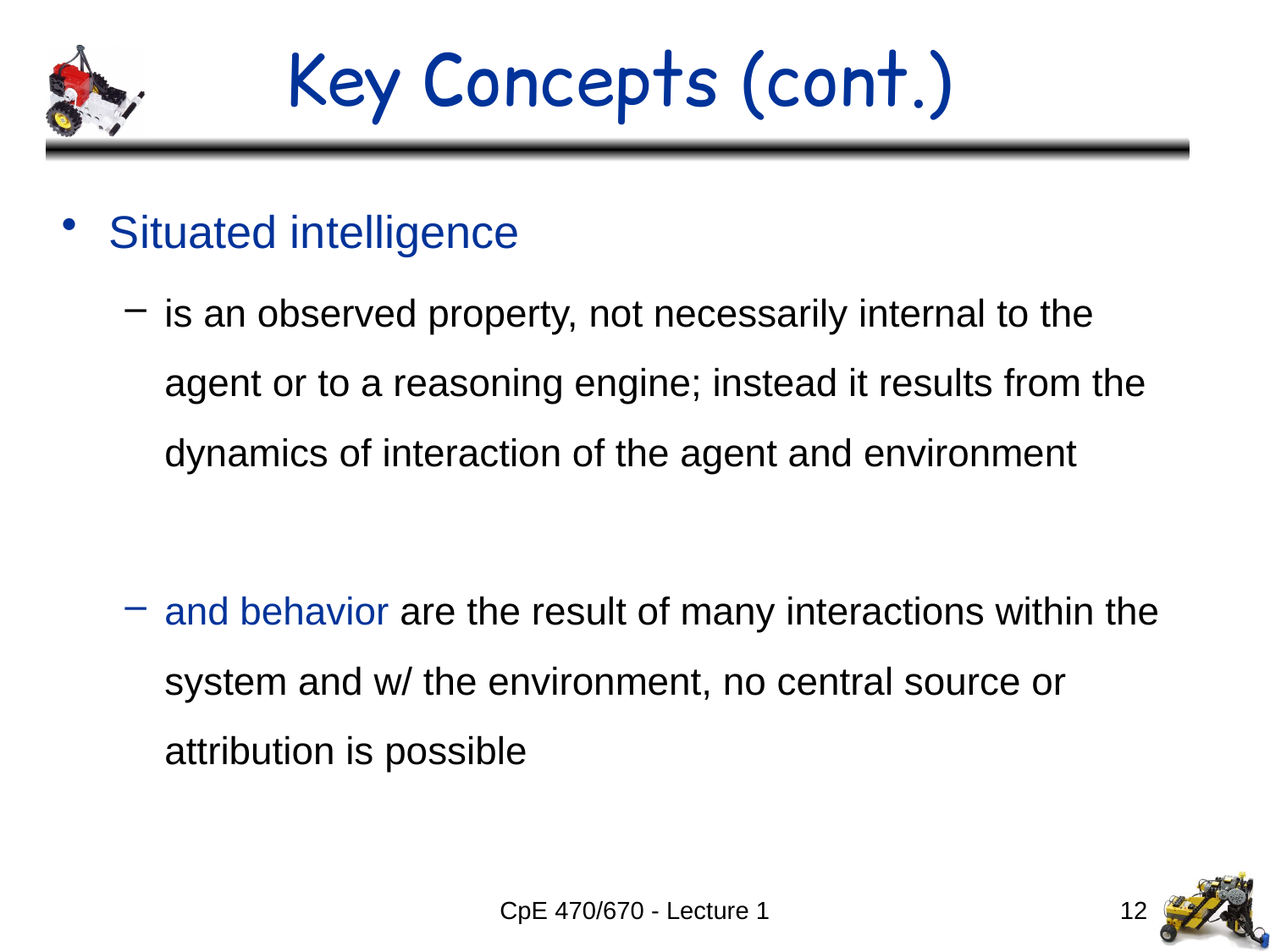

# Key Concepts (cont.)
Situated intelligence
is an observed property, not necessarily internal to the agent or to a reasoning engine; instead it results from the dynamics of interaction of the agent and environment

and behavior are the result of many interactions within the system and w/ the environment, no central source or attribution is possible
CpE 470/670 - Lecture 1
12